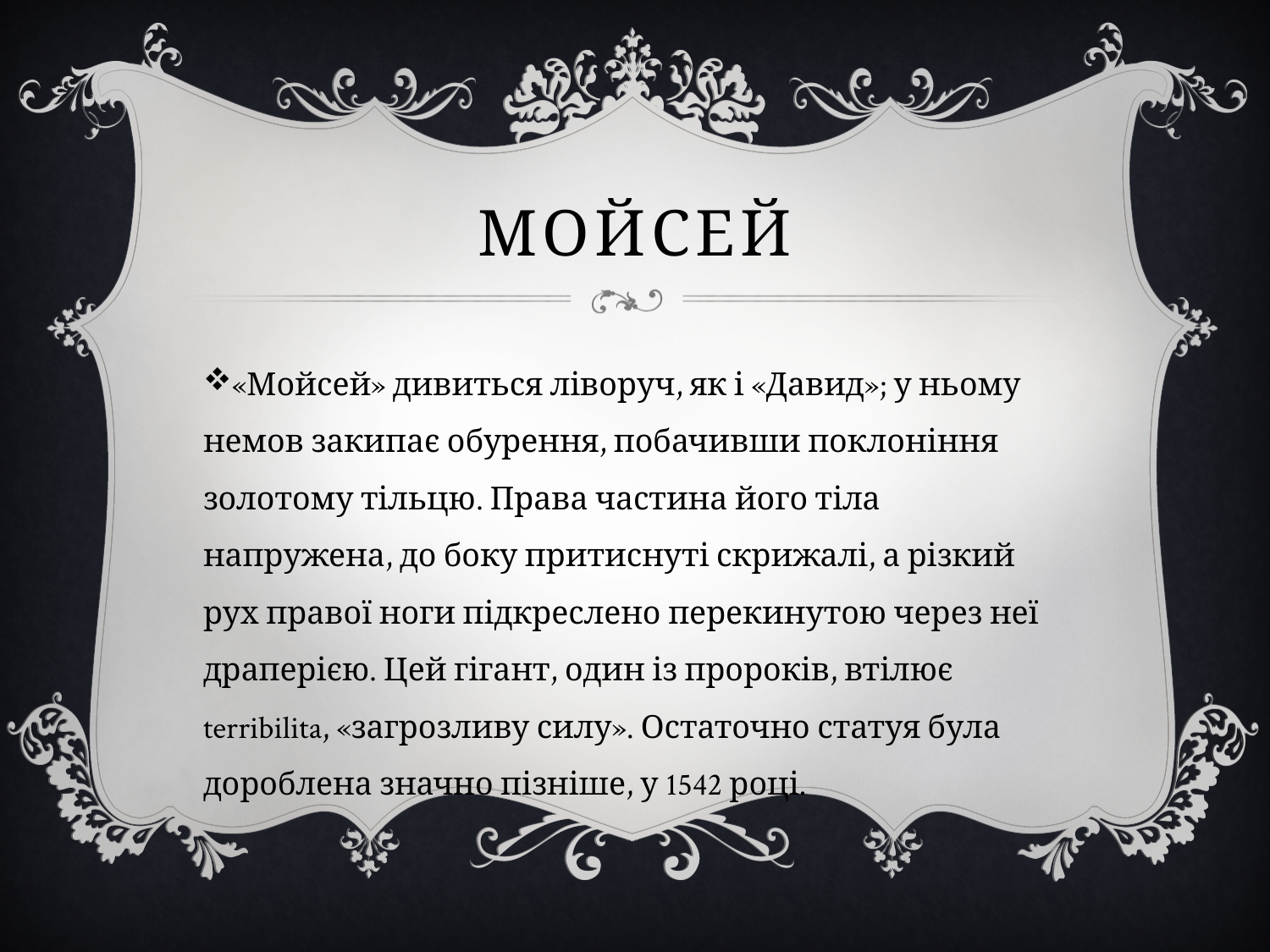

# мойсей
«Мойсей» дивиться ліворуч, як і «Давид»; у ньому немов закипає обурення, побачивши поклоніння золотому тільцю. Права частина його тіла напружена, до боку притиснуті скрижалі, а різкий рух правої ноги підкреслено перекинутою через неї драперією. Цей гігант, один із пророків, втілює terribilita, «загрозливу силу». Остаточно статуя була дороблена значно пізніше, у 1542 році.